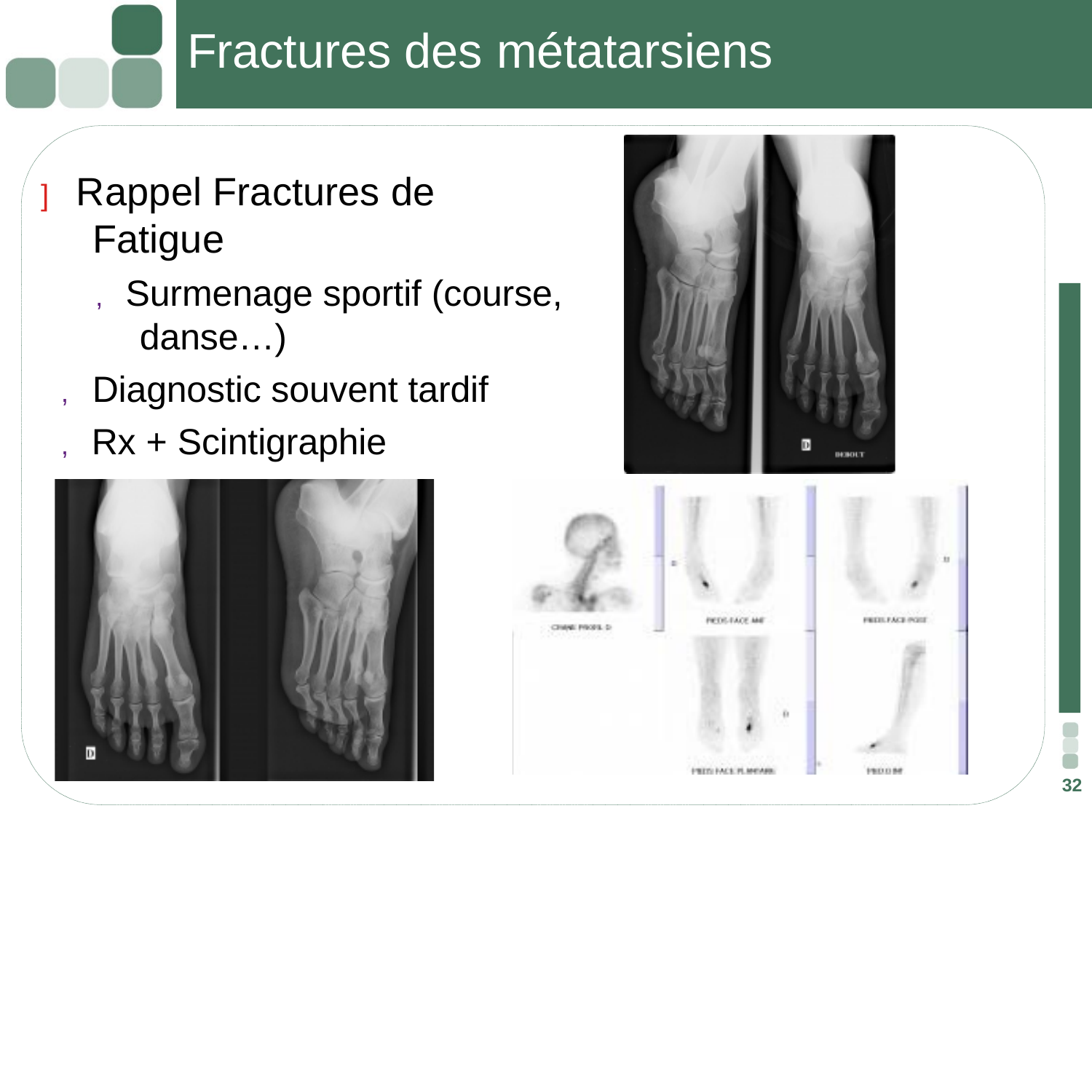

# Fractures des métatarsiens

] Rappel Fractures de  Fatigue
, Surmenage sportif (course,  danse…)
, Diagnostic souvent tardif
, Rx + Scintigraphie

32